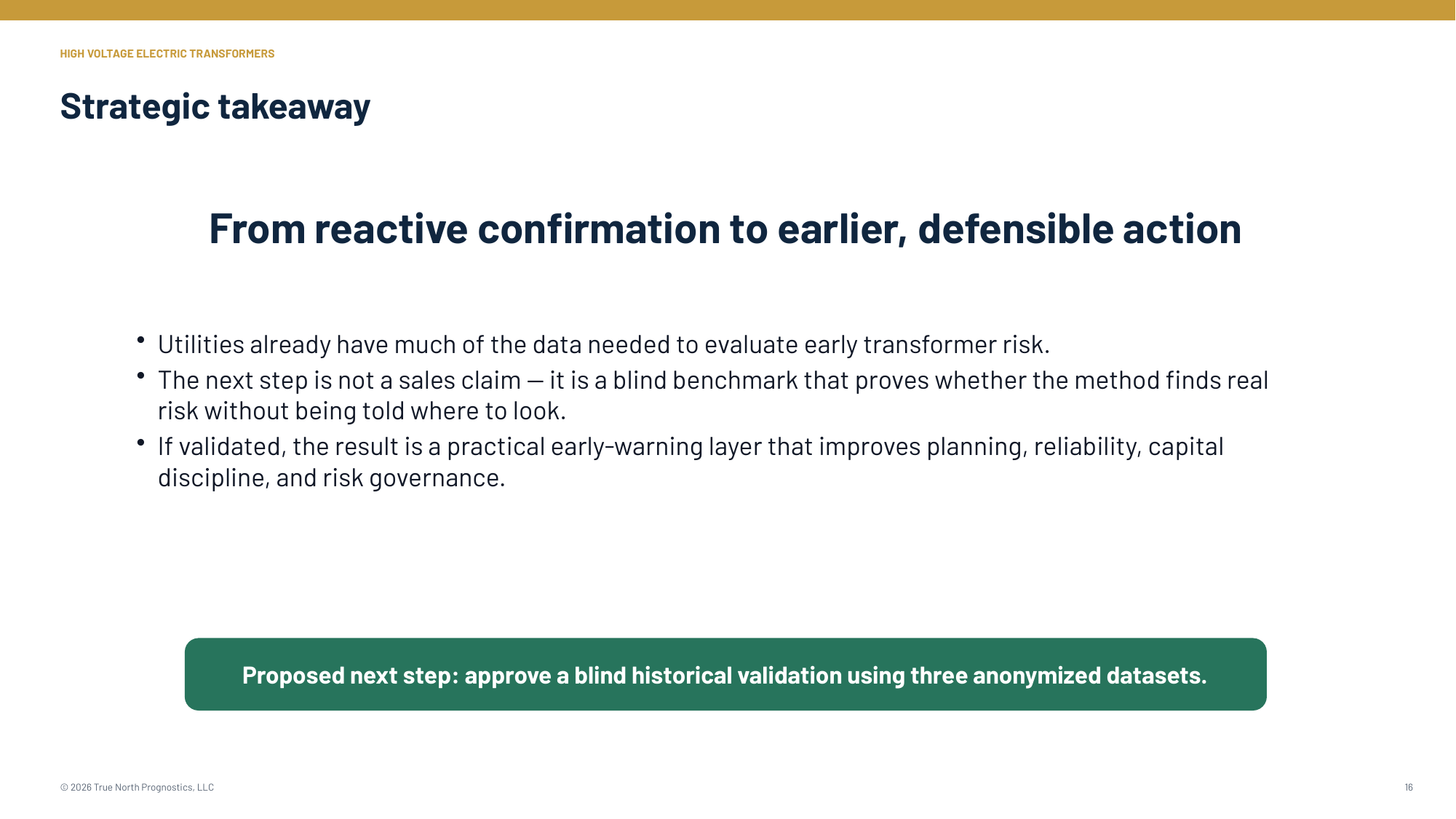

HIGH VOLTAGE ELECTRIC TRANSFORMERS
Strategic takeaway
From reactive confirmation to earlier, defensible action
Utilities already have much of the data needed to evaluate early transformer risk.
The next step is not a sales claim — it is a blind benchmark that proves whether the method finds real risk without being told where to look.
If validated, the result is a practical early-warning layer that improves planning, reliability, capital discipline, and risk governance.

Proposed next step: approve a blind historical validation using three anonymized datasets.
© 2026 True North Prognostics, LLC
16